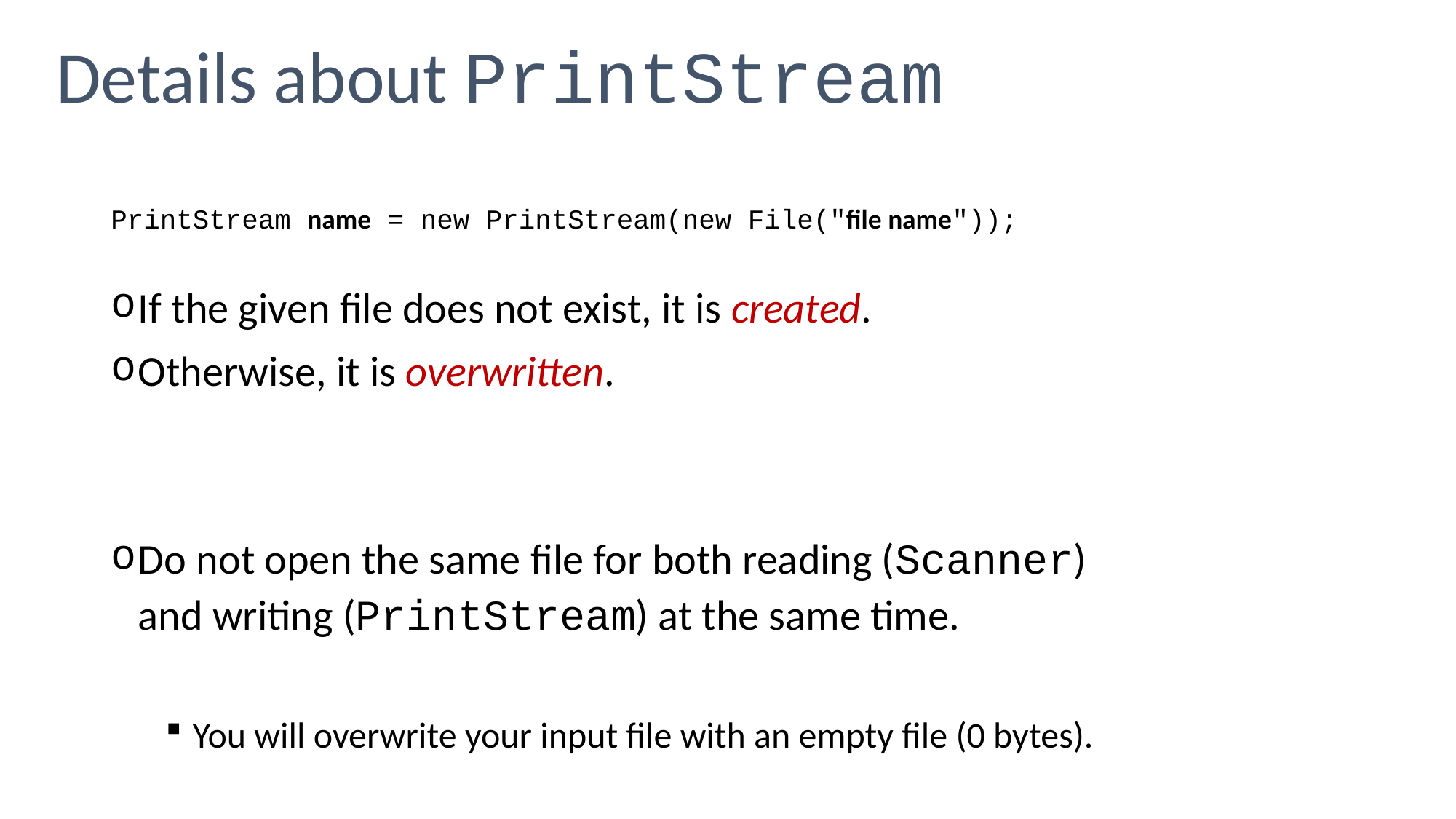

# Details about PrintStream

PrintStream name = new PrintStream(new File("file name"));

If the given file does not exist, it is created.
Otherwise, it is overwritten.

Do not open the same file for both reading (Scanner)
and writing (PrintStream) at the same time.

You will overwrite your input file with an empty file (0 bytes).